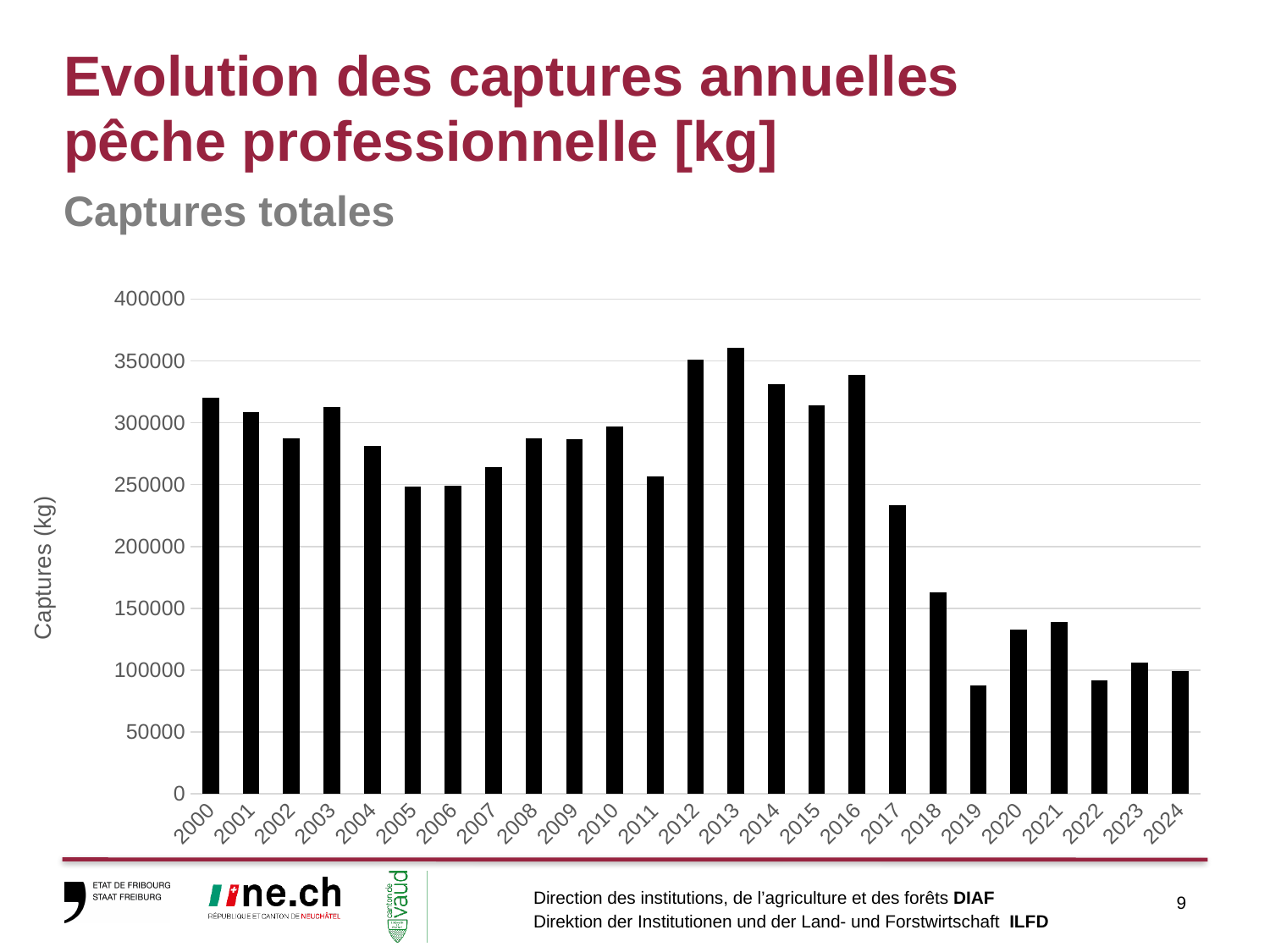

# Evolution des captures annuelles pêche professionnelle [kg]
Captures totales

### Chart

| Category | Captures (kg) |
|---|---|
| 2000 | 320284.4 |
| 2001 | 308808.64999999997 |
| 2002 | 287197.2 |
| 2003 | 312868.8 |
| 2004 | 281331.72000000003 |
| 2005 | 248638.99999999997 |
| 2006 | 249386.60000000003 |
| 2007 | 264402.43000000005 |
| 2008 | 287520.4 |
| 2009 | 286480.4 |
| 2010 | 296725.7 |
| 2011 | 256376.50000000003 |
| 2012 | 350968.1 |
| 2013 | 360321.0 |
| 2014 | 331125.89999999997 |
| 2015 | 314237.0 |
| 2016 | 338539.3 |
| 2017 | 233527.10000000003 |
| 2018 | 163063.90000000002 |
| 2019 | 87292.5 |
| 2020 | 132617.0 |
| 2021 | 138648.0 |
| 2022 | 91847.0 |
| 2023 | 106036.09999999999 |
| 2024 | 99245.19999999998 |